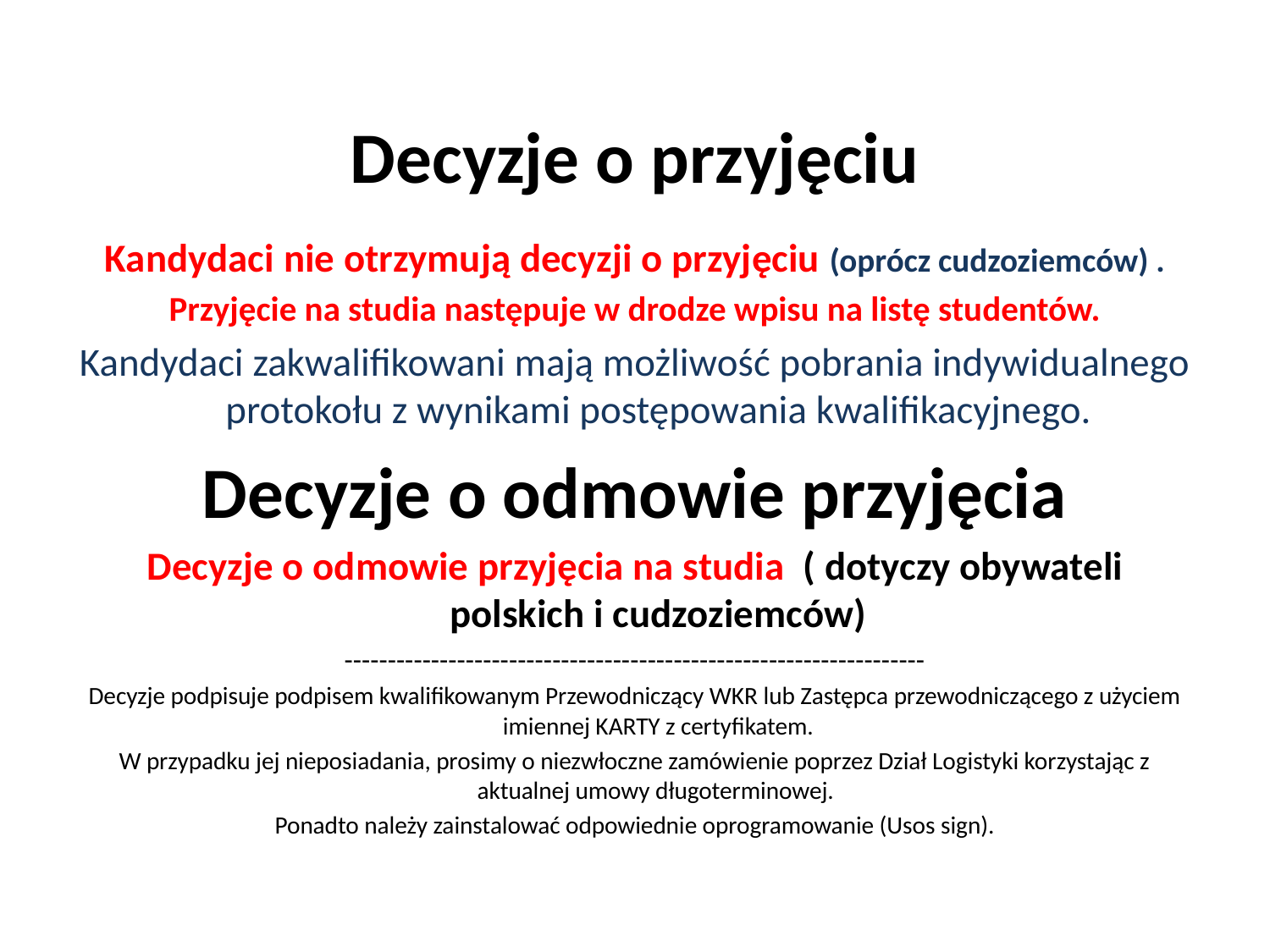

Decyzje o przyjęciu

Kandydaci nie otrzymują decyzji o przyjęciu (oprócz cudzoziemców) .
Przyjęcie na studia następuje w drodze wpisu na listę studentów.
Kandydaci zakwalifikowani mają możliwość pobrania indywidualnego protokołu z wynikami postępowania kwalifikacyjnego.
Decyzje o odmowie przyjęcia
Decyzje o odmowie przyjęcia na studia  ( dotyczy obywateli polskich i cudzoziemców)
-------------------------------------------------------------------
Decyzje podpisuje podpisem kwalifikowanym Przewodniczący WKR lub Zastępca przewodniczącego z użyciem imiennej KARTY z certyfikatem.
W przypadku jej nieposiadania, prosimy o niezwłoczne zamówienie poprzez Dział Logistyki korzystając z aktualnej umowy długoterminowej.
Ponadto należy zainstalować odpowiednie oprogramowanie (Usos sign).